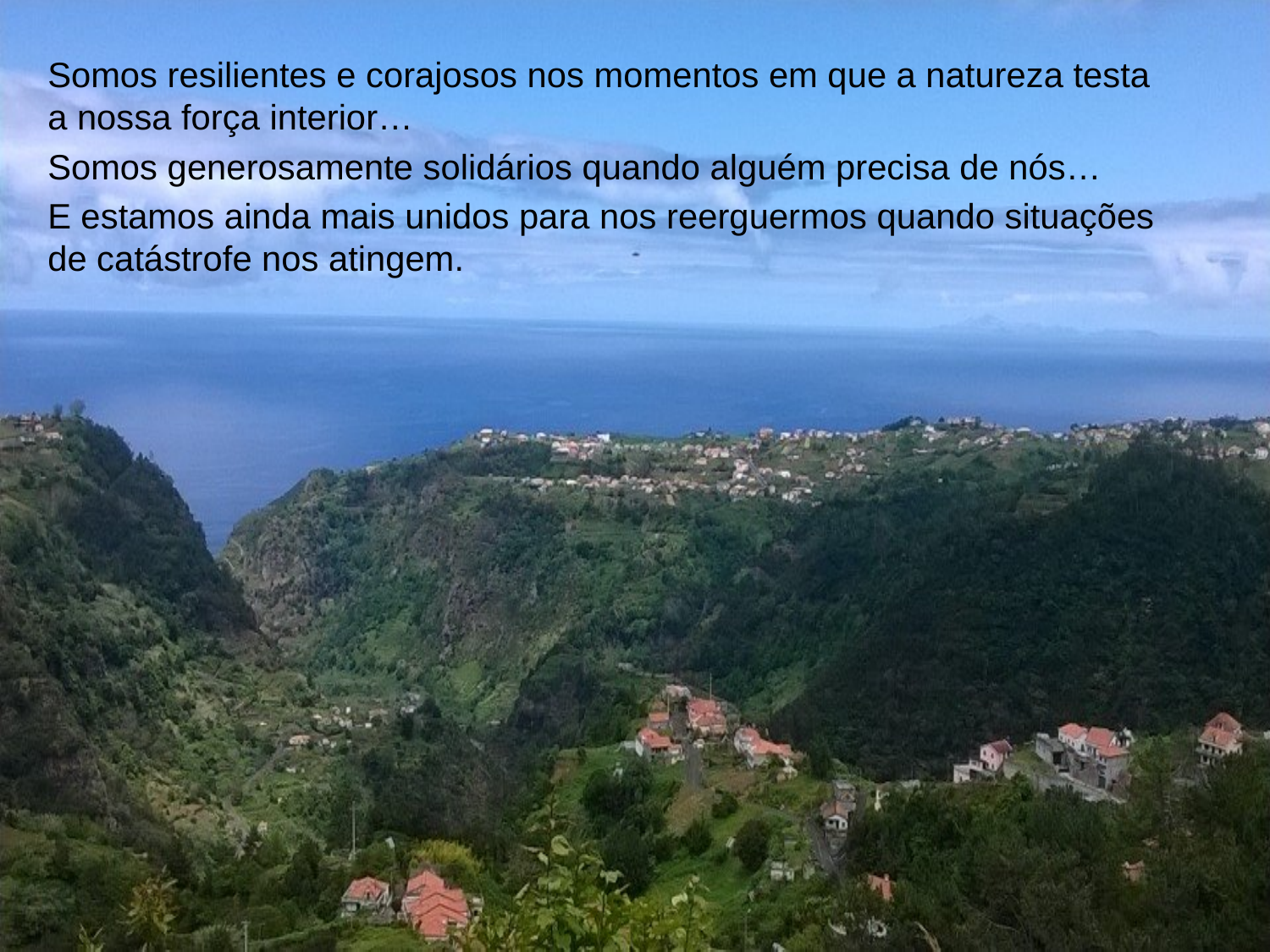

Somos resilientes e corajosos nos momentos em que a natureza testa a nossa força interior…
Somos generosamente solidários quando alguém precisa de nós…
E estamos ainda mais unidos para nos reerguermos quando situações de catástrofe nos atingem.